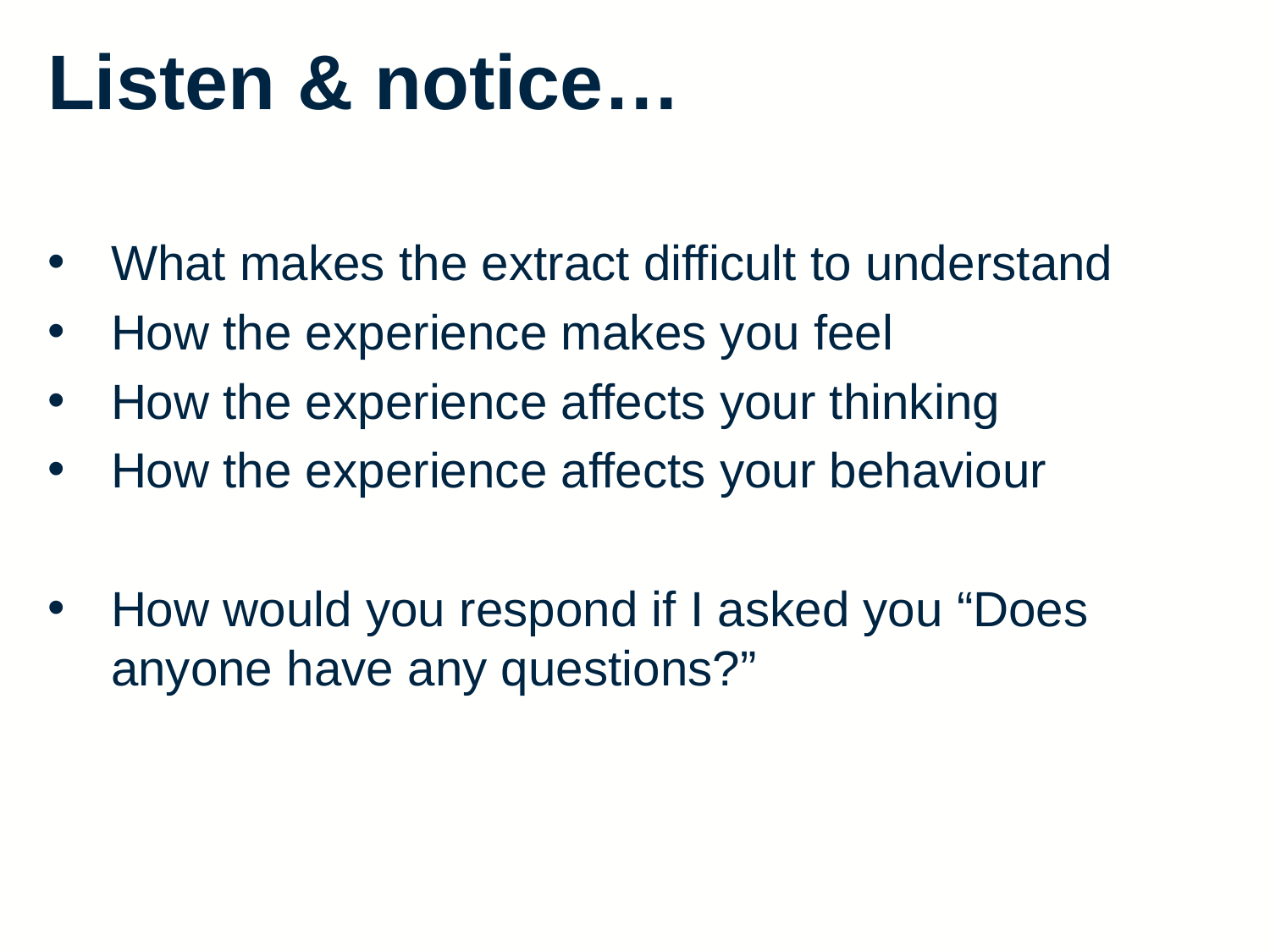

Listen & notice…

What makes the extract difficult to understand
How the experience makes you feel
How the experience affects your thinking
How the experience affects your behaviour

How would you respond if I asked you “Does anyone have any questions?”